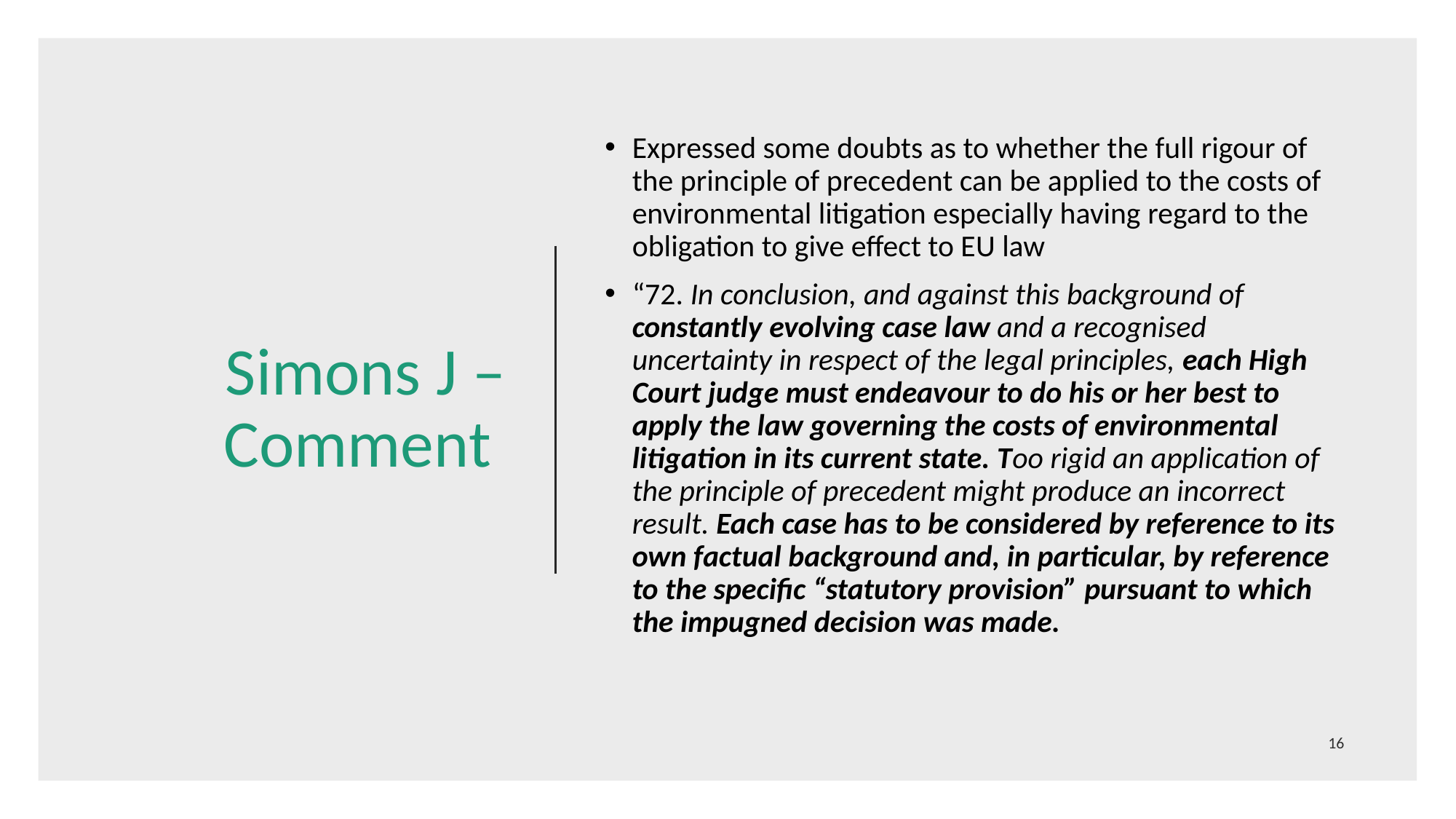

# Simons J – Comment
Expressed some doubts as to whether the full rigour of the principle of precedent can be applied to the costs of environmental litigation especially having regard to the obligation to give effect to EU law
“72. In conclusion, and against this background of constantly evolving case law and a recognised uncertainty in respect of the legal principles, each High Court judge must endeavour to do his or her best to apply the law governing the costs of environmental litigation in its current state. Too rigid an application of the principle of precedent might produce an incorrect result. Each case has to be considered by reference to its own factual background and, in particular, by reference to the specific “statutory provision” pursuant to which the impugned decision was made.

16